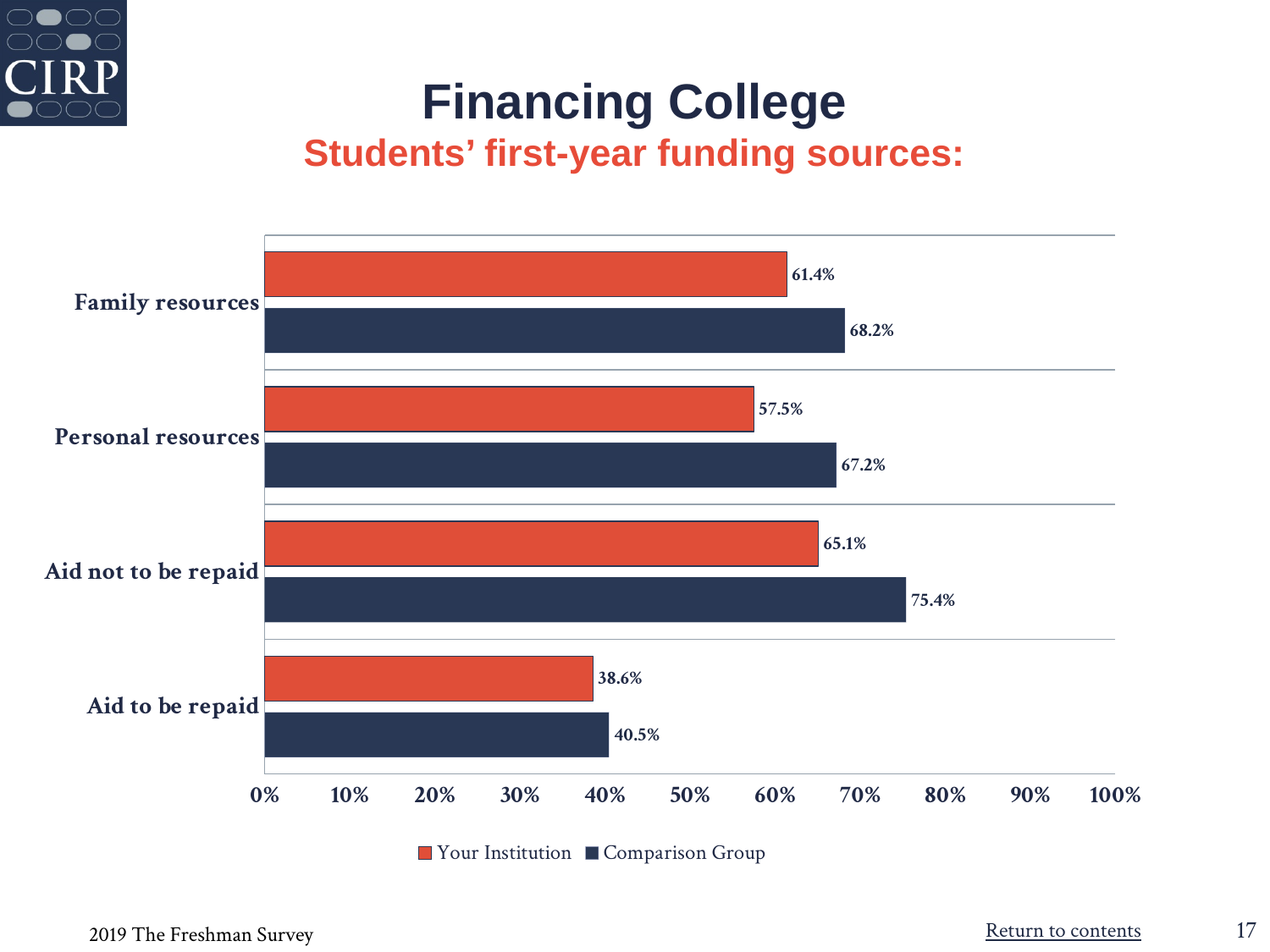

Financing College
Students’ first-year funding sources:

### Chart

| Category | Comparison Group | Your Institution |
|---|---|---|
| Aid to be repaid | 0.405 | 0.386 |
| Aid not to be repaid | 0.754 | 0.651 |
| Personal resources | 0.672 | 0.575 |
| Family resources | 0.682 | 0.614 |
2019 The Freshman Survey
Return to contents
17